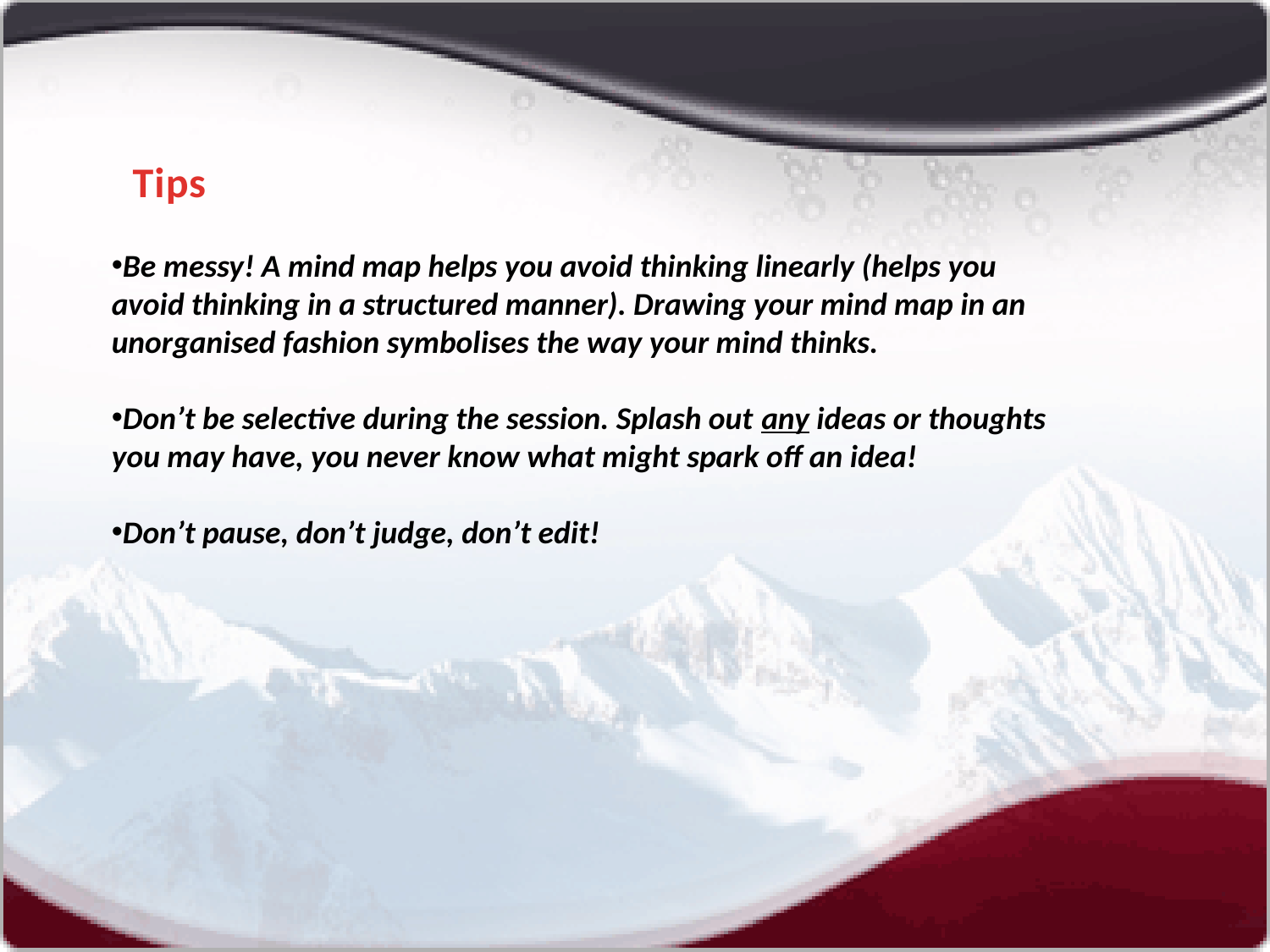

Tips

Be messy! A mind map helps you avoid thinking linearly (helps you avoid thinking in a structured manner). Drawing your mind map in an unorganised fashion symbolises the way your mind thinks.

Don’t be selective during the session. Splash out any ideas or thoughts you may have, you never know what might spark off an idea!

Don’t pause, don’t judge, don’t edit!